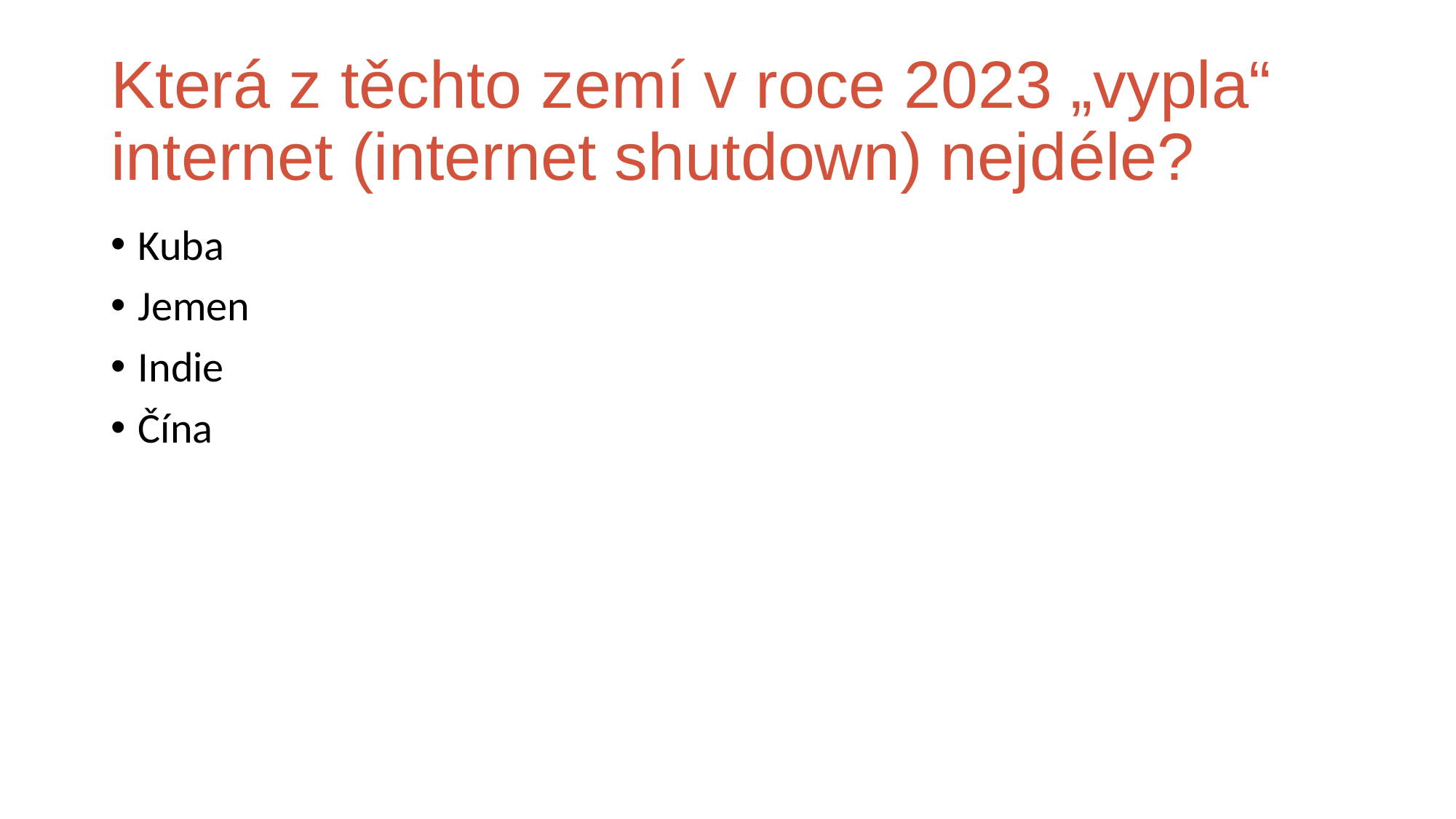

# Která z těchto zemí v roce 2023 „vypla“ internet (internet shutdown) nejdéle?
Kuba
Jemen
Indie
Čína